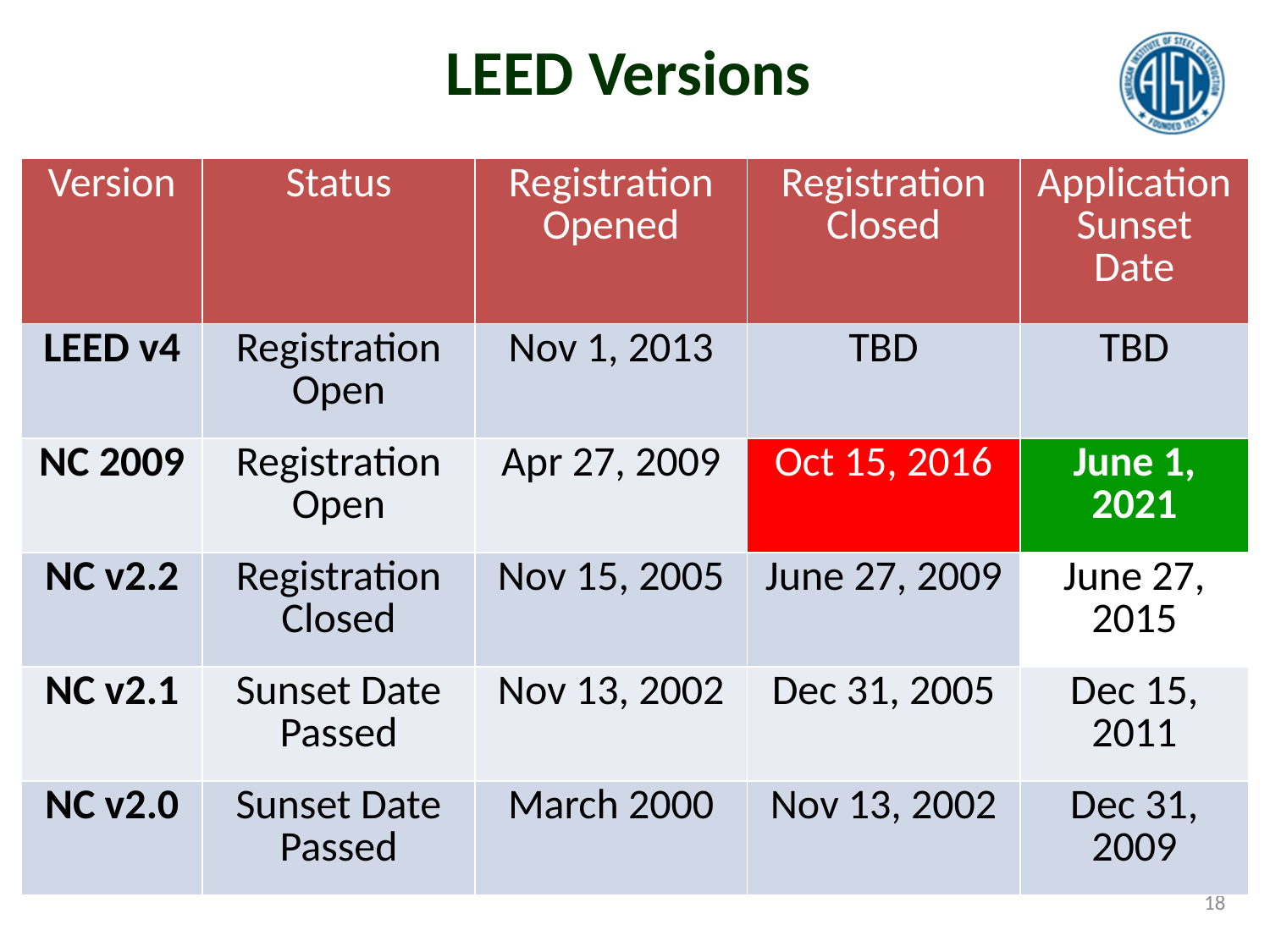

LEED Versions
| Version | Status | Registration Opened | Registration Closed | Application Sunset Date |
| --- | --- | --- | --- | --- |
| LEED v4 | Registration Open | Nov 1, 2013 | TBD | TBD |
| NC 2009 | Registration Open | Apr 27, 2009 | Oct 15, 2016 | June 1, 2021 |
| NC v2.2 | Registration Closed | Nov 15, 2005 | June 27, 2009 | June 27, 2015 |
| NC v2.1 | Sunset Date Passed | Nov 13, 2002 | Dec 31, 2005 | Dec 15, 2011 |
| NC v2.0 | Sunset Date Passed | March 2000 | Nov 13, 2002 | Dec 31, 2009 |
☞
18